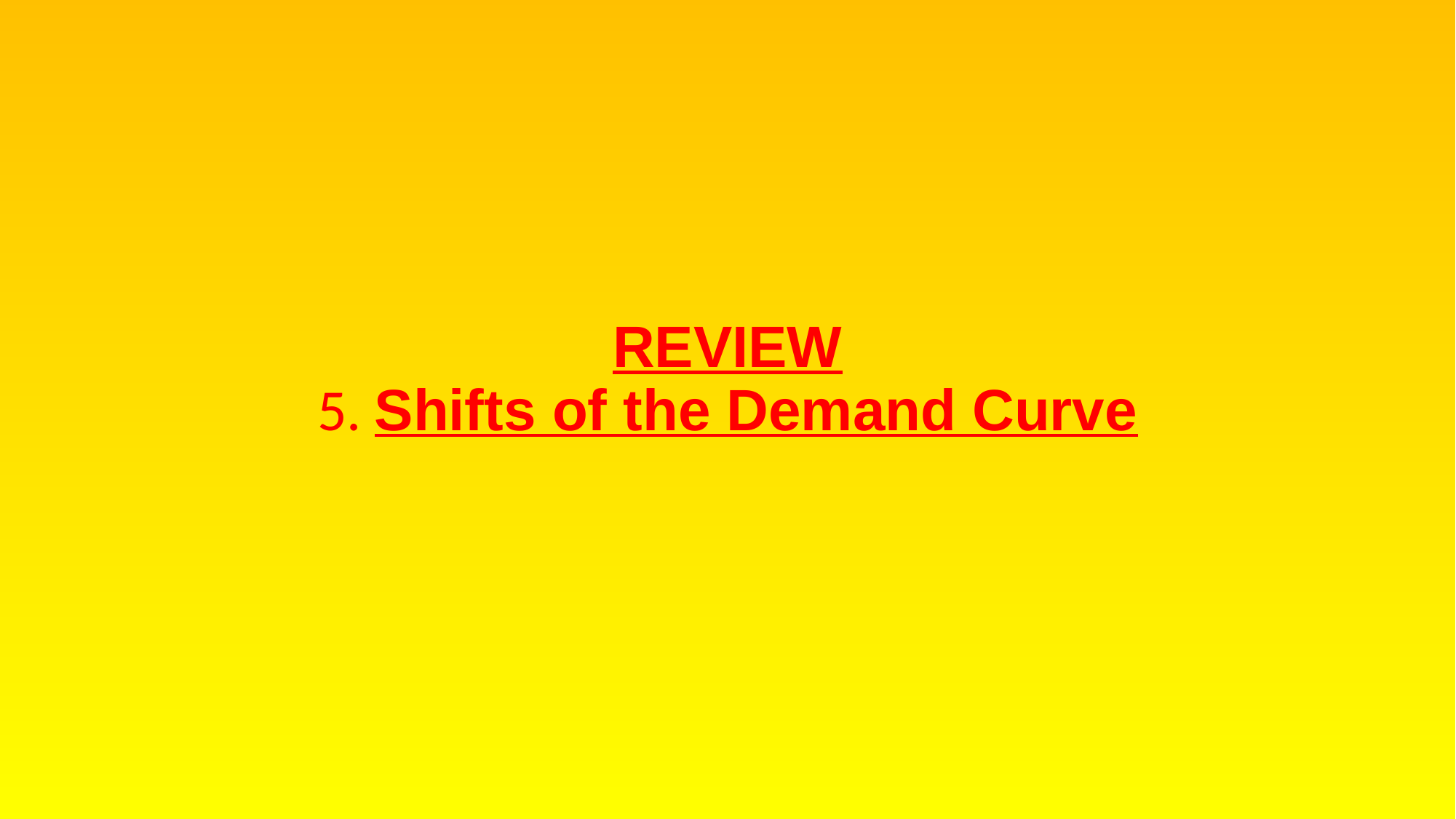

# REVIEW 5. Shifts of the Demand Curve